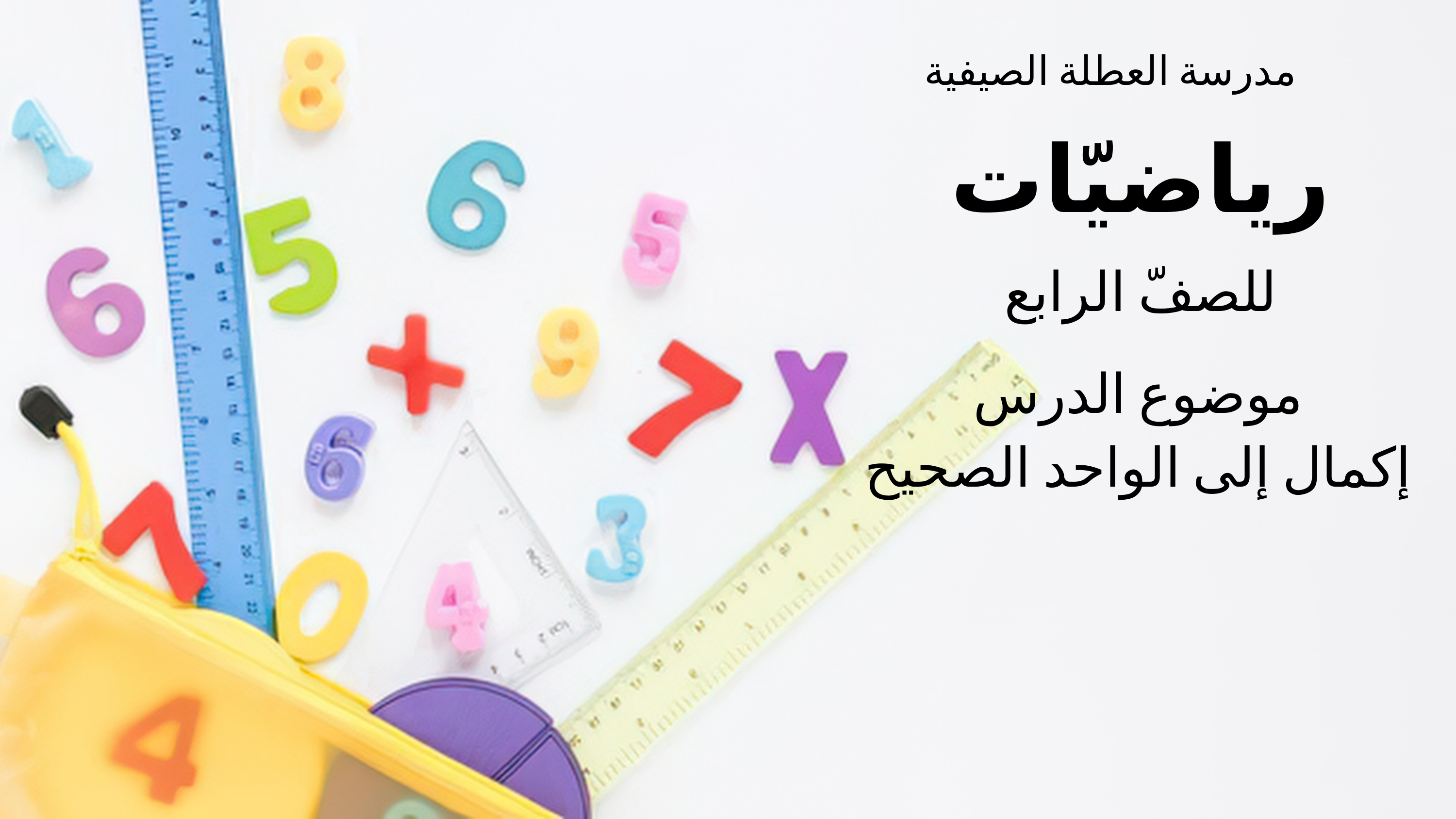

مدرسة العطلة الصيفية
رياضيّات
للصفّ الرابع
موضوع الدرس
إكمال إلى الواحد الصحيح